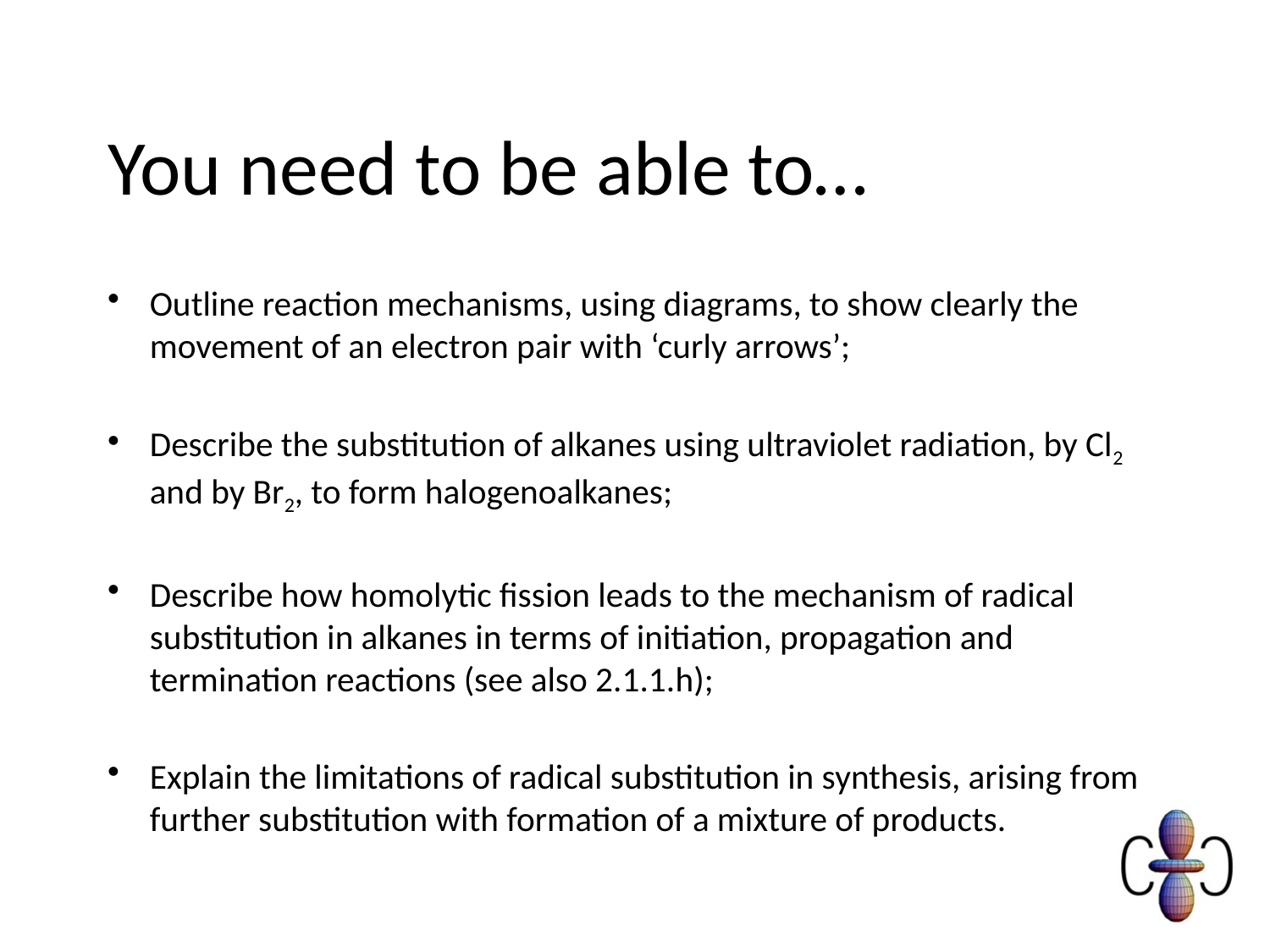

# You need to be able to…
Outline reaction mechanisms, using diagrams, to show clearly the movement of an electron pair with ‘curly arrows’;

Describe the substitution of alkanes using ultraviolet radiation, by Cl2 and by Br2, to form halogenoalkanes;

Describe how homolytic fission leads to the mechanism of radical substitution in alkanes in terms of initiation, propagation and termination reactions (see also 2.1.1.h);

Explain the limitations of radical substitution in synthesis, arising from further substitution with formation of a mixture of products.